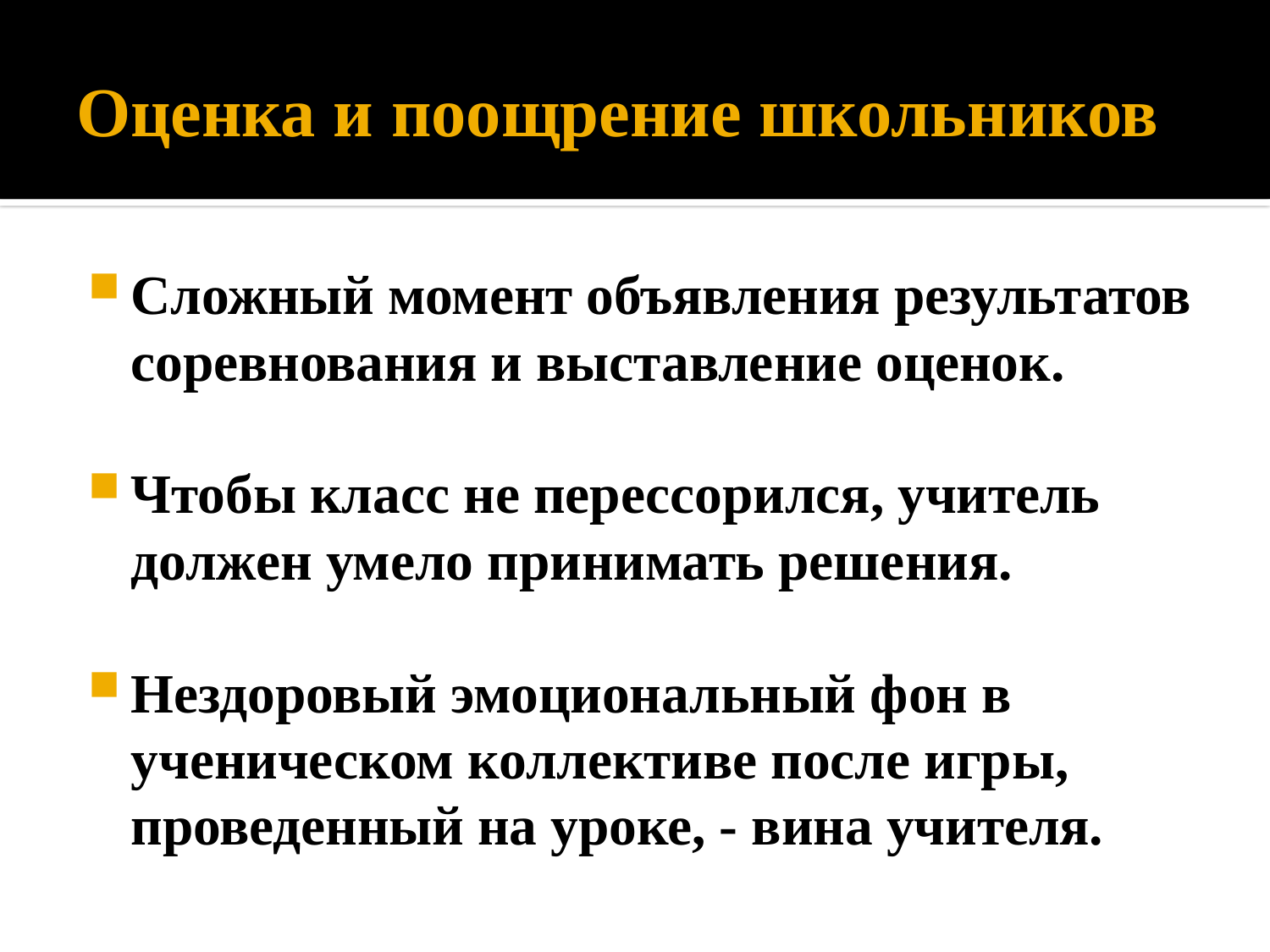

# Оценка и поощрение школьников
Сложный момент объявления результатов соревнования и выставление оценок.

Чтобы класс не перессорился, учитель должен умело принимать решения.

Нездоровый эмоциональный фон в ученическом коллективе после игры, проведенный на уроке, - вина учителя.